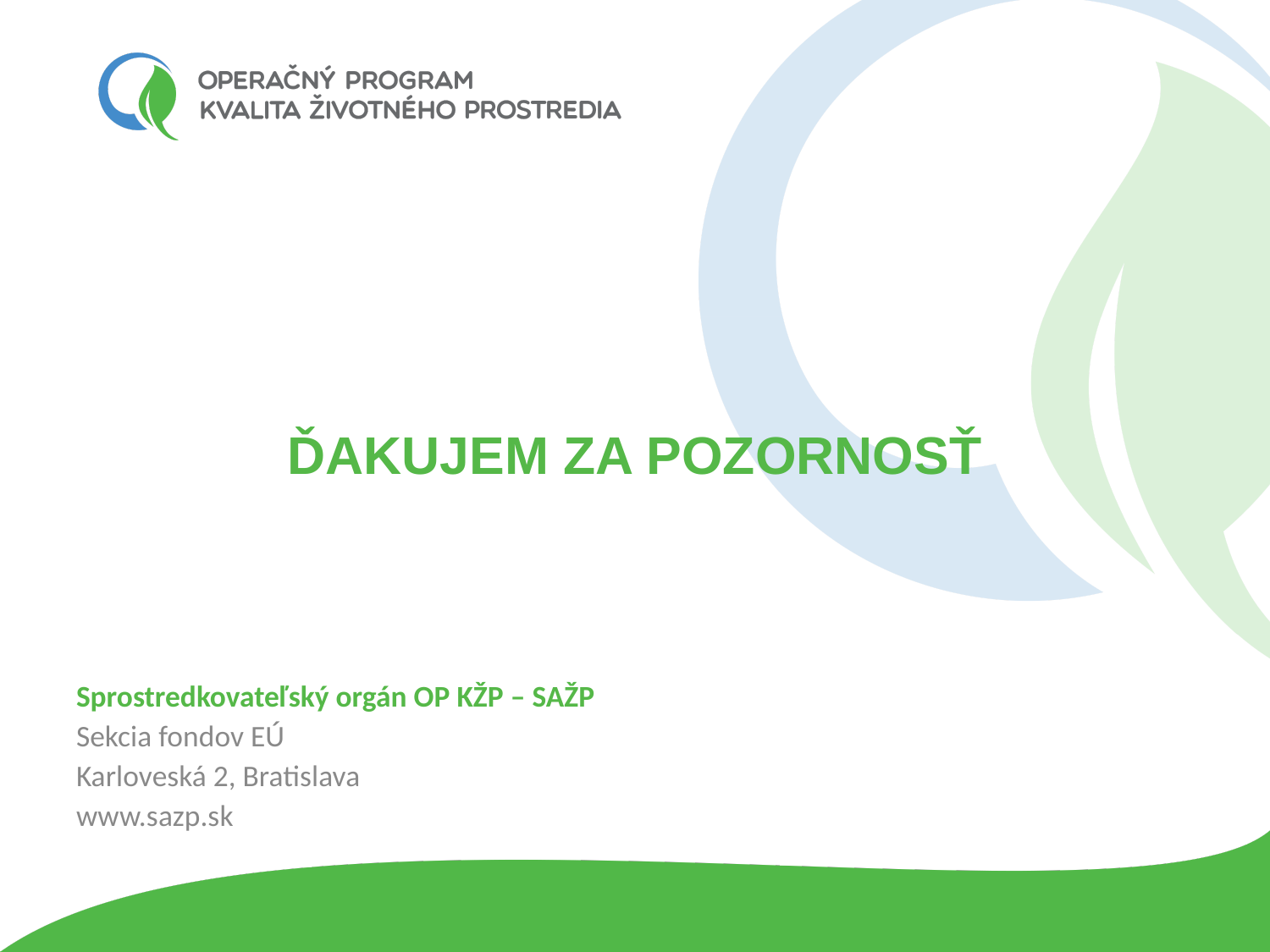

ĎAKUJEM ZA POZORNOSŤ

Sprostredkovateľský orgán OP KŽP – SAŽP
Sekcia fondov EÚ
Karloveská 2, Bratislava
www.sazp.sk